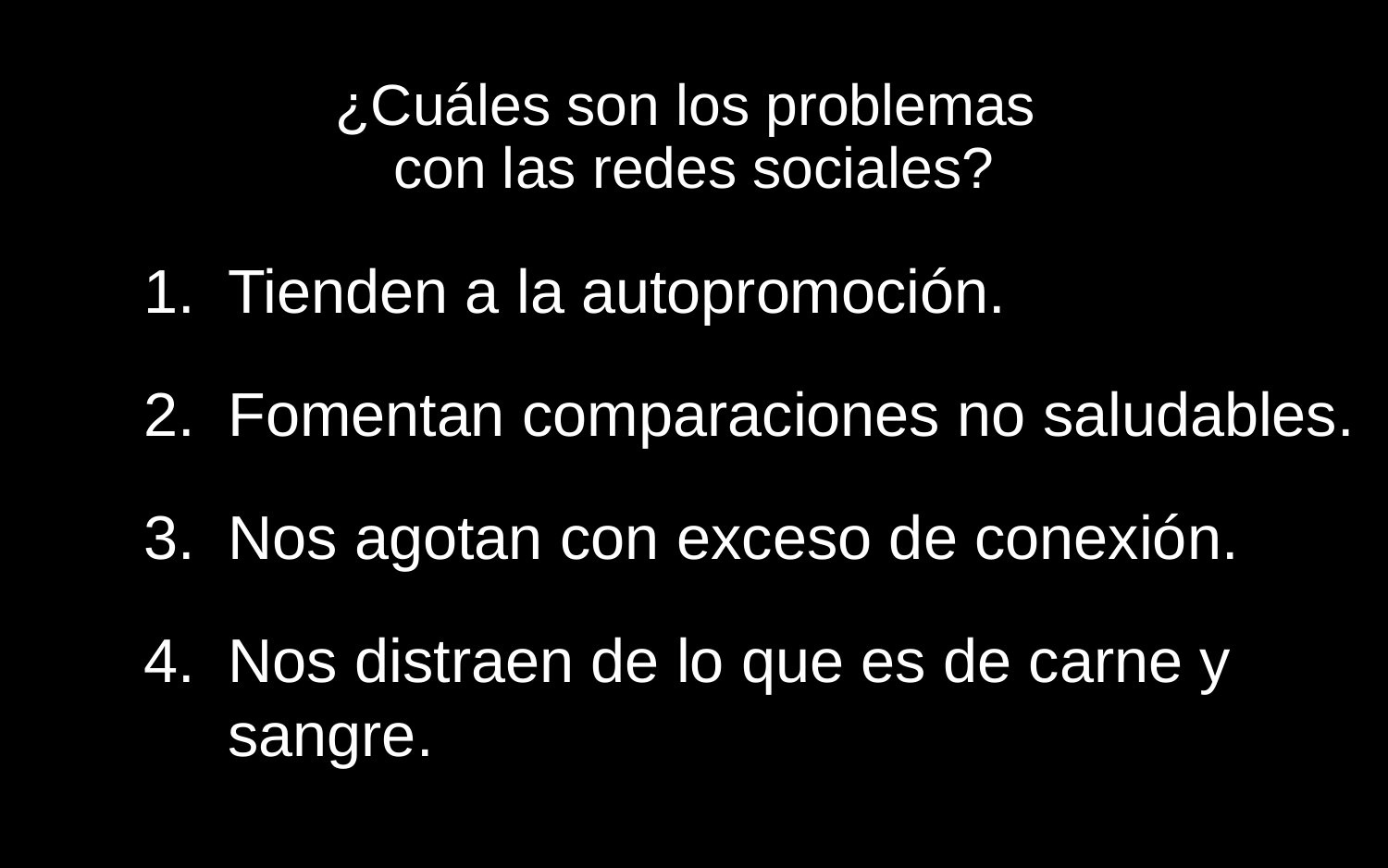

# ¿Cuáles son los problemas con las redes sociales?
Tienden a la autopromoción.
Fomentan comparaciones no saludables.
Nos agotan con exceso de conexión.
Nos distraen de lo que es de carne y sangre.